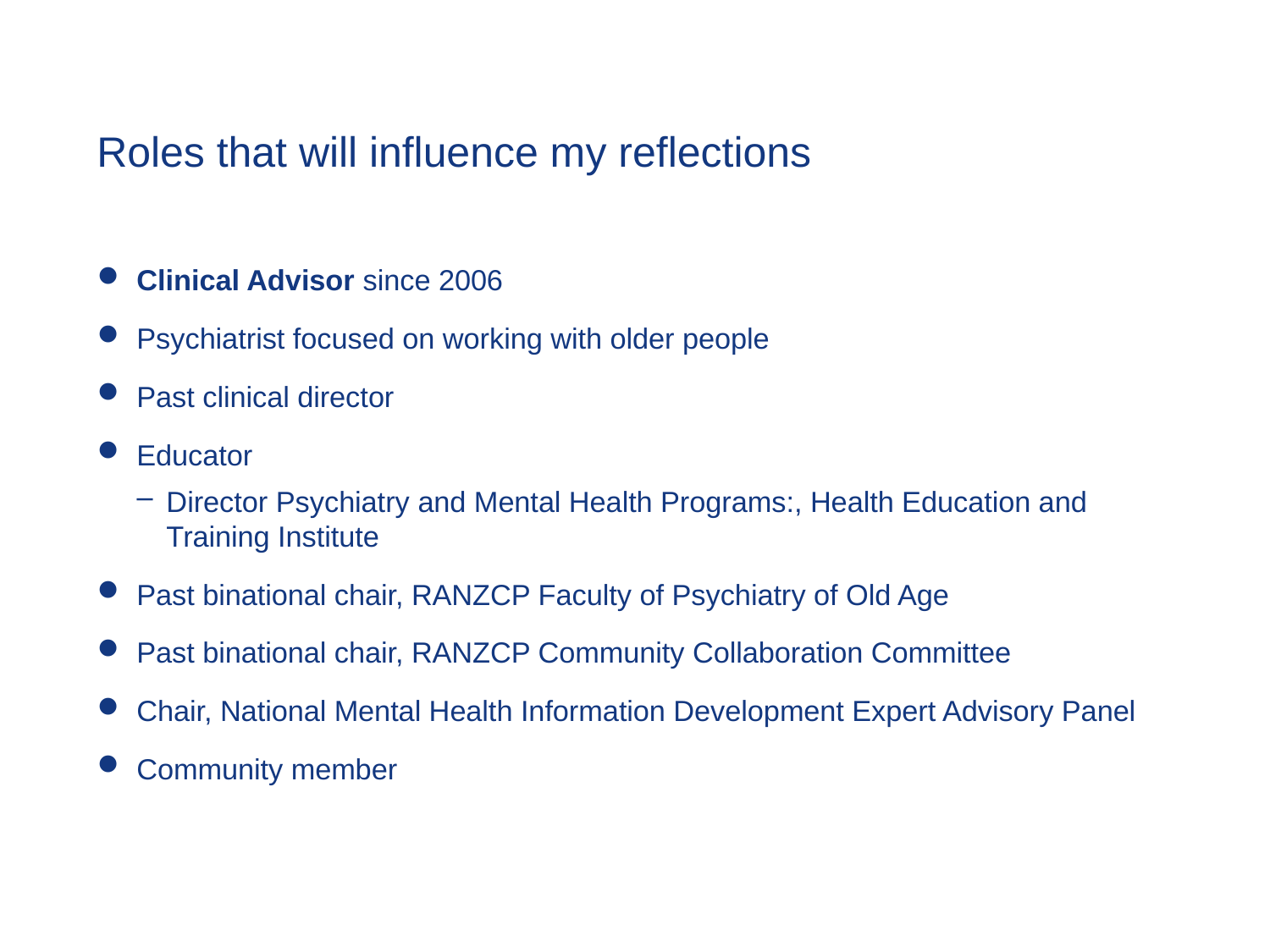

# Roles that will influence my reflections
Clinical Advisor since 2006
Psychiatrist focused on working with older people
Past clinical director
Educator
Director Psychiatry and Mental Health Programs:, Health Education and Training Institute
Past binational chair, RANZCP Faculty of Psychiatry of Old Age
Past binational chair, RANZCP Community Collaboration Committee
Chair, National Mental Health Information Development Expert Advisory Panel
Community member